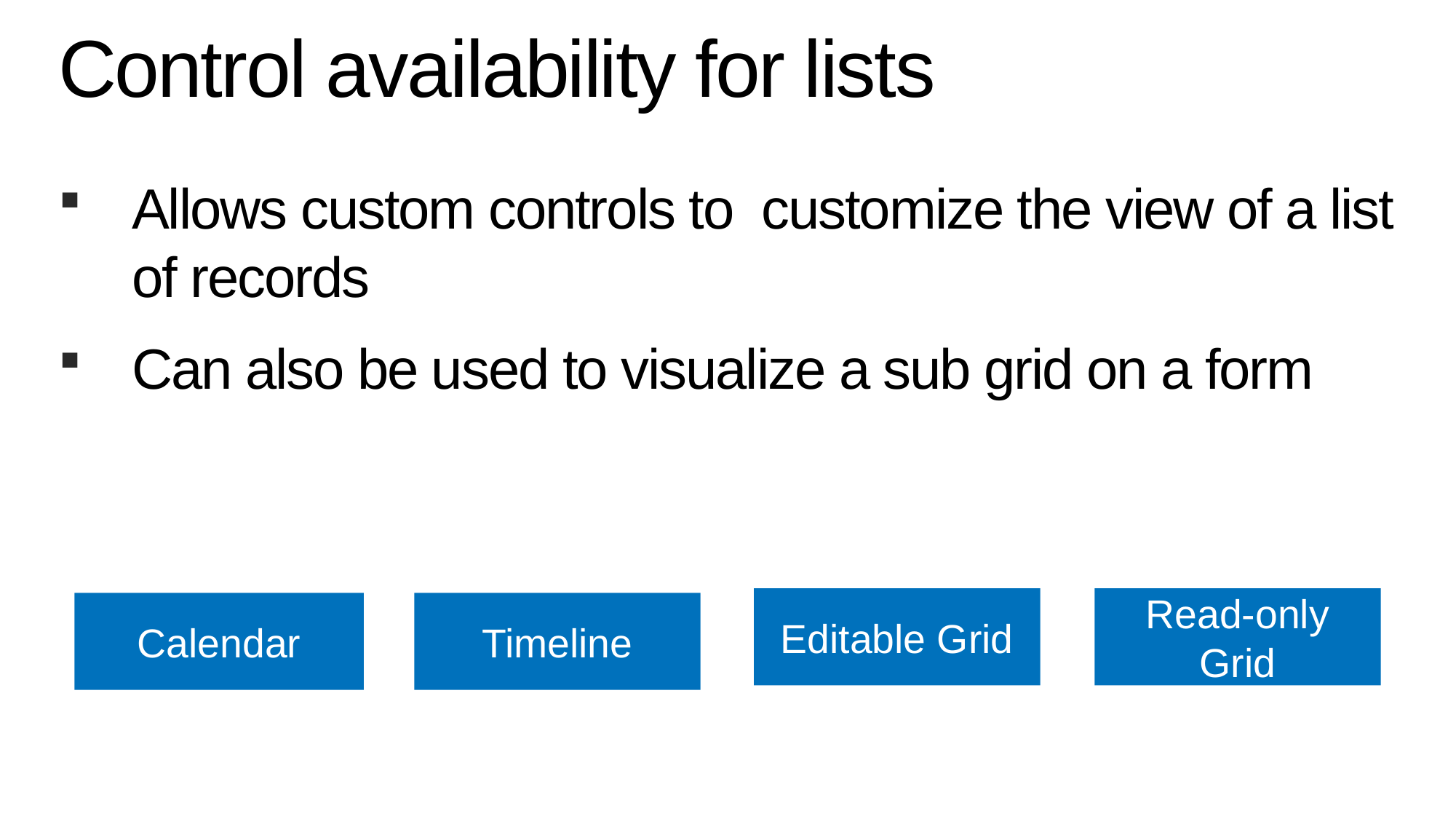

# Control availability for lists
Allows custom controls to  customize the view of a list of records
Can also be used to visualize a sub grid on a form
Editable Grid
Read-only Grid
Calendar
Timeline